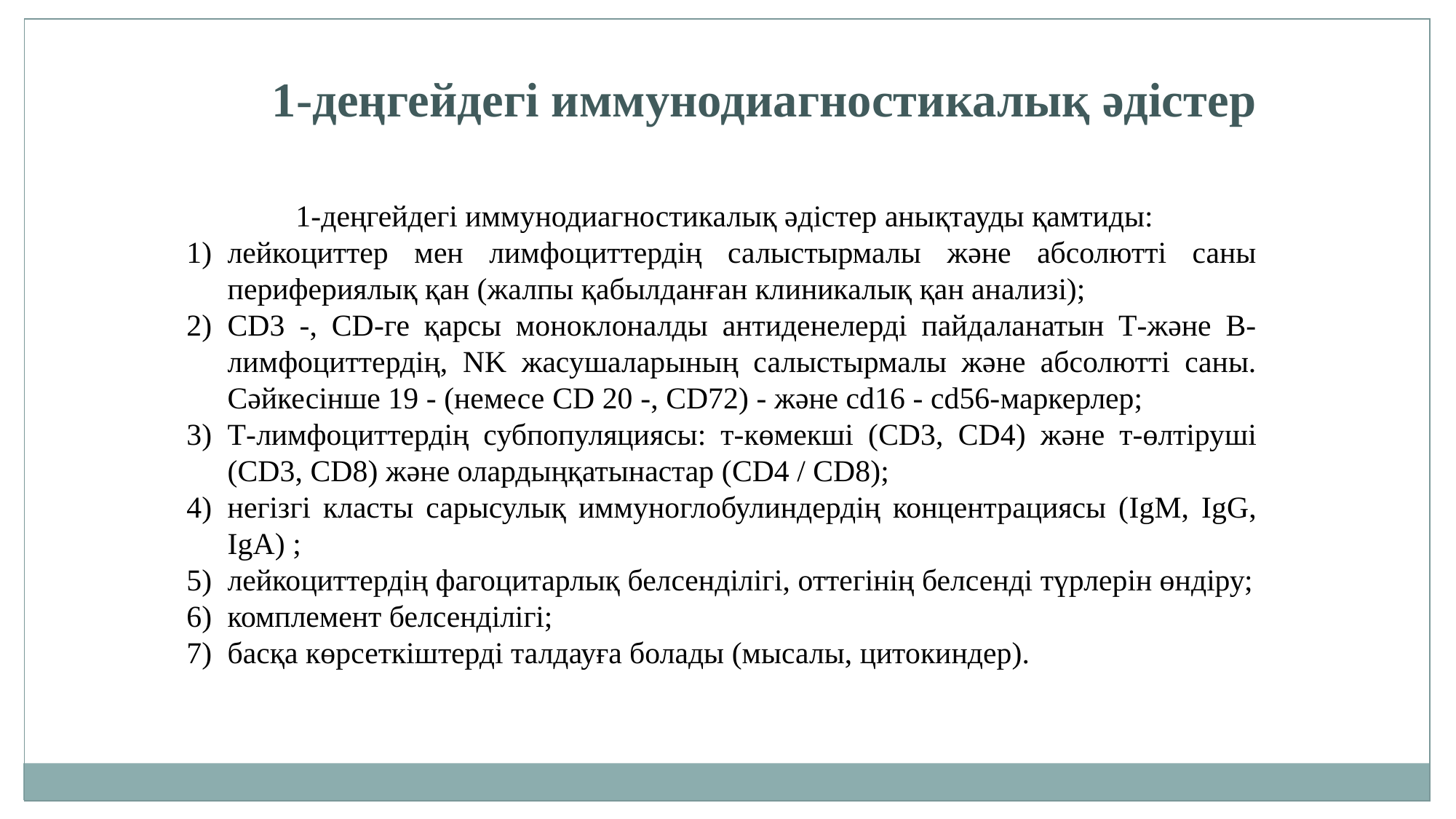

1-деңгейдегі иммунодиагностикалық әдістер
	1-деңгейдегі иммунодиагностикалық әдістер анықтауды қамтиды:
лейкоциттер мен лимфоциттердің салыстырмалы және абсолютті саны перифериялық қан (жалпы қабылданған клиникалық қан анализі);
CD3 -, CD-ге қарсы моноклоналды антиденелерді пайдаланатын Т-және В-лимфоциттердің, NK жасушаларының салыстырмалы және абсолютті саны. Сәйкесінше 19 - (немесе CD 20 -, CD72) - және cd16 - cd56-маркерлер;
Т-лимфоциттердің субпопуляциясы: т-көмекші (CD3, CD4) және т-өлтіруші (CD3, CD8) және олардыңқатынастар (CD4 / CD8);
негізгі класты сарысулық иммуноглобулиндердің концентрациясы (IgM, IgG, IgA) ;
лейкоциттердің фагоцитарлық белсенділігі, оттегінің белсенді түрлерін өндіру;
комплемент белсенділігі;
басқа көрсеткіштерді талдауға болады (мысалы, цитокиндер).